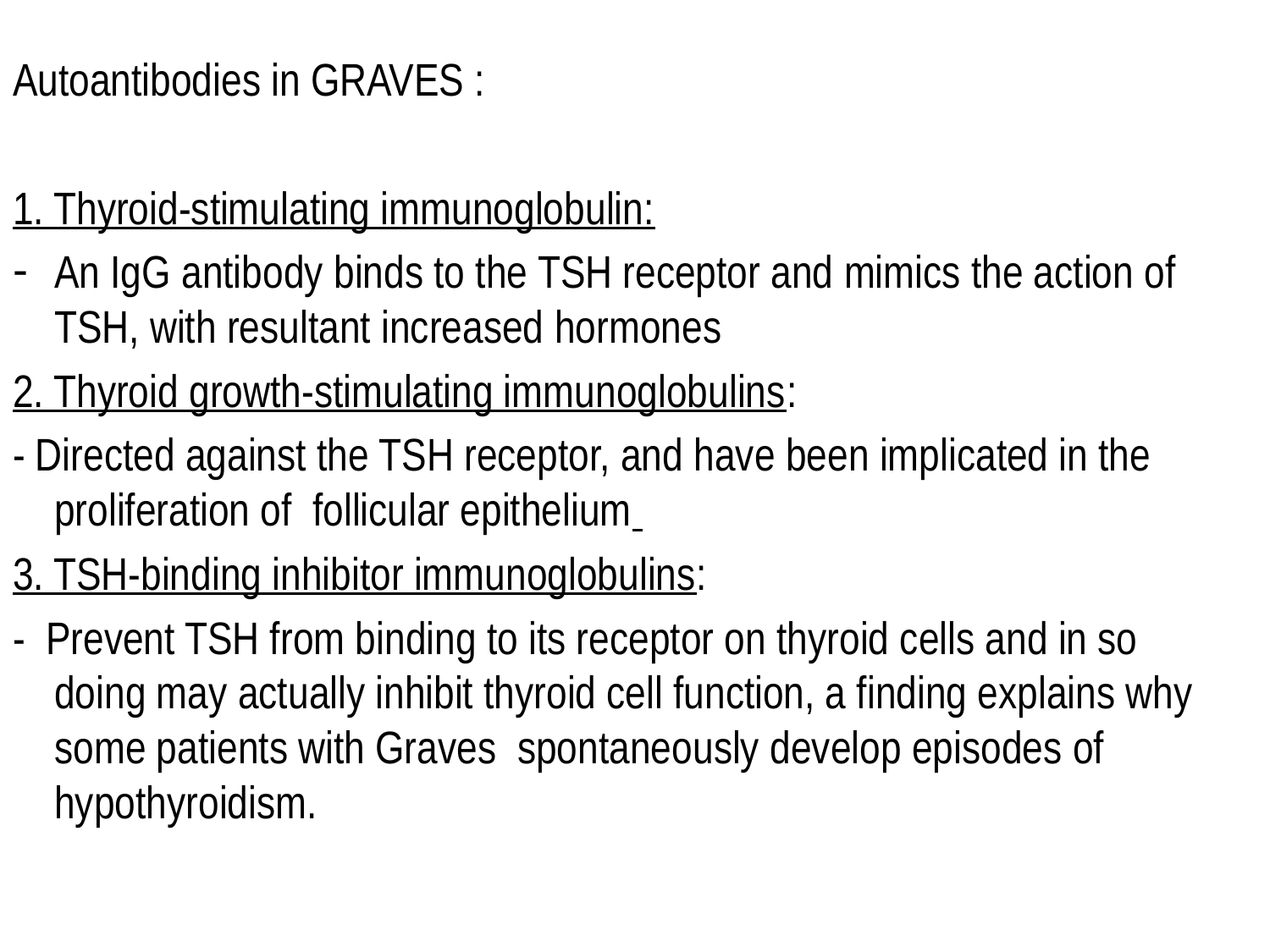

Autoantibodies in GRAVES :

1. Thyroid-stimulating immunoglobulin:
An IgG antibody binds to the TSH receptor and mimics the action of TSH, with resultant increased hormones
2. Thyroid growth-stimulating immunoglobulins:
- Directed against the TSH receptor, and have been implicated in the proliferation of  follicular epithelium
3. TSH-binding inhibitor immunoglobulins:
-  Prevent TSH from binding to its receptor on thyroid cells and in so doing may actually inhibit thyroid cell function, a finding explains why some patients with Graves  spontaneously develop episodes of hypothyroidism.